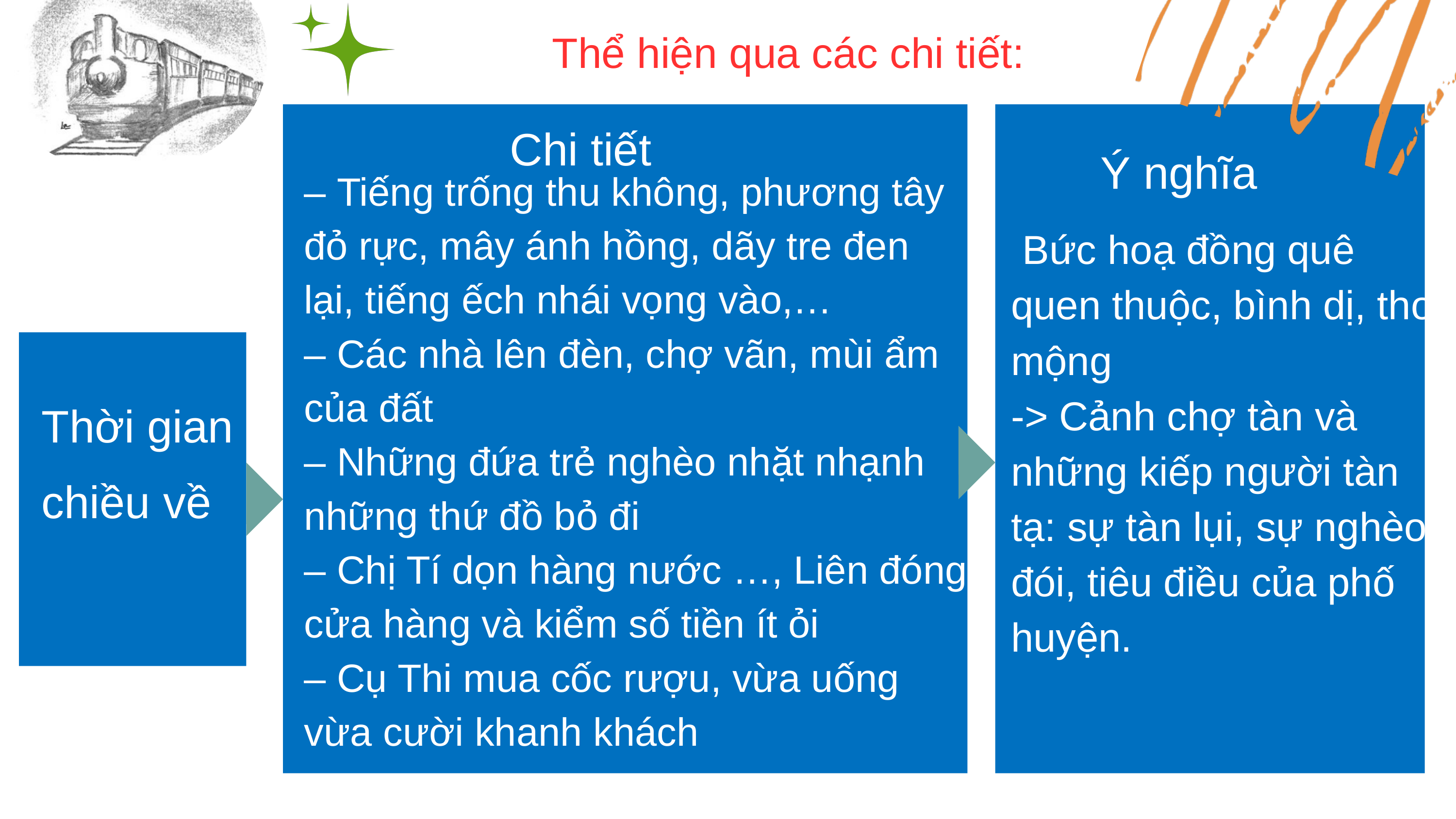

Thể hiện qua các chi tiết:

Chi tiết

Ý nghĩa
– Tiếng trống thu không, phương tây đỏ rực, mây ánh hồng, dãy tre đen lại, tiếng ếch nhái vọng vào,…
– Các nhà lên đèn, chợ vãn, mùi ẩm của đất
– Những đứa trẻ nghèo nhặt nhạnh những thứ đồ bỏ đi
– Chị Tí dọn hàng nước …, Liên đóng cửa hàng và kiểm số tiền ít ỏi
– Cụ Thi mua cốc rượu, vừa uống vừa cười khanh khách

 Bức hoạ đồng quê quen thuộc, bình dị, thơ mộng
-> Cảnh chợ tàn và những kiếp người tàn tạ: sự tàn lụi, sự nghèo đói, tiêu điều của phố huyện.

Thời gian
chiều về